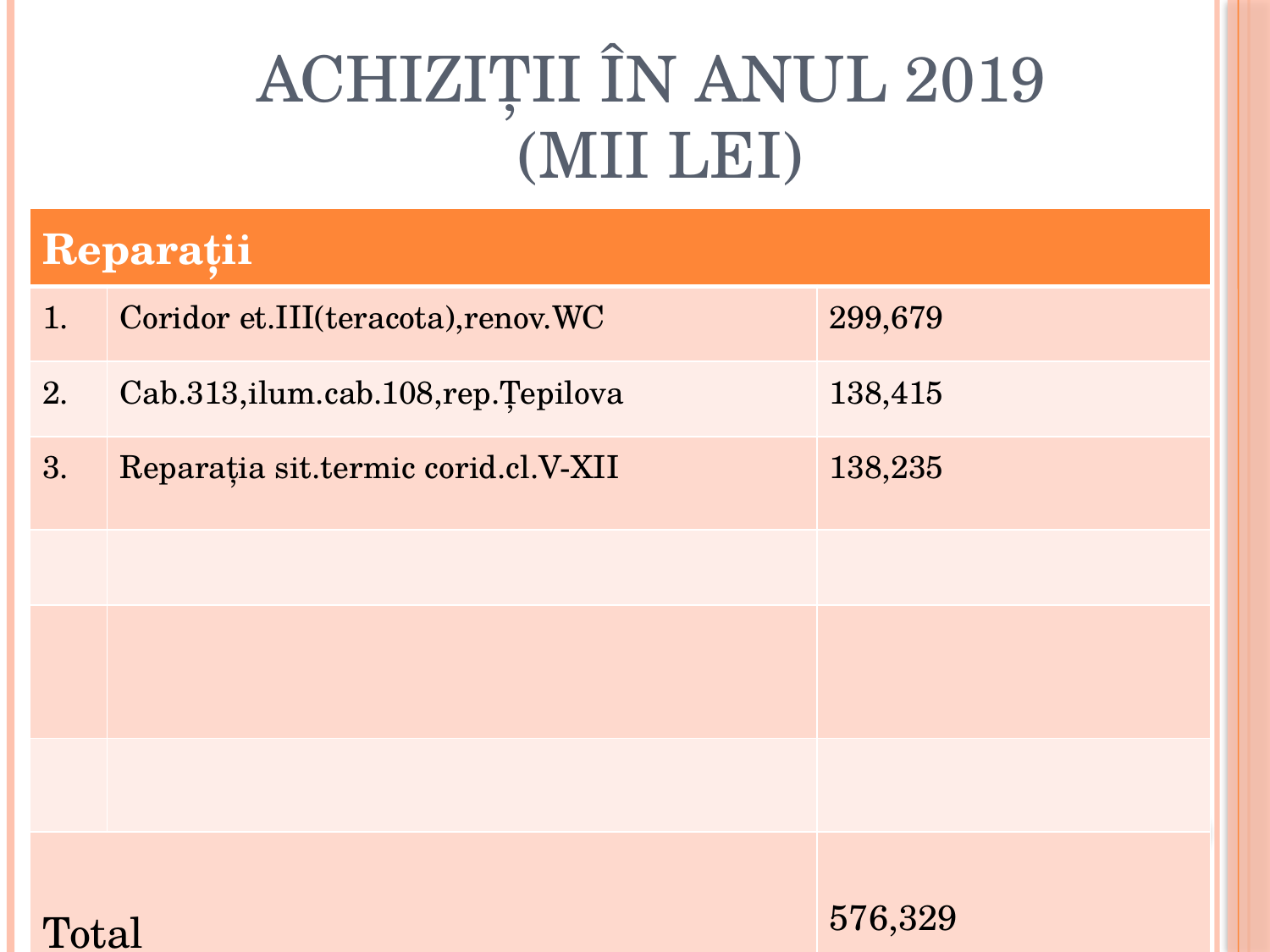

# ACHIZIȚII ÎN ANUL 2019 (MII LEI)
| Reparații |  |  |
| --- | --- | --- |
| 1. | Coridor et.III(teracota),renov.WC | 299,679 |
| 2. | Cab.313,ilum.cab.108,rep.Țepilova | 138,415 |
| 3. | Reparația sit.termic corid.cl.V-XII | 138,235 |
|  |  |  |
|  |  |  |
|  |  |  |
| Total |  | 576,329 |